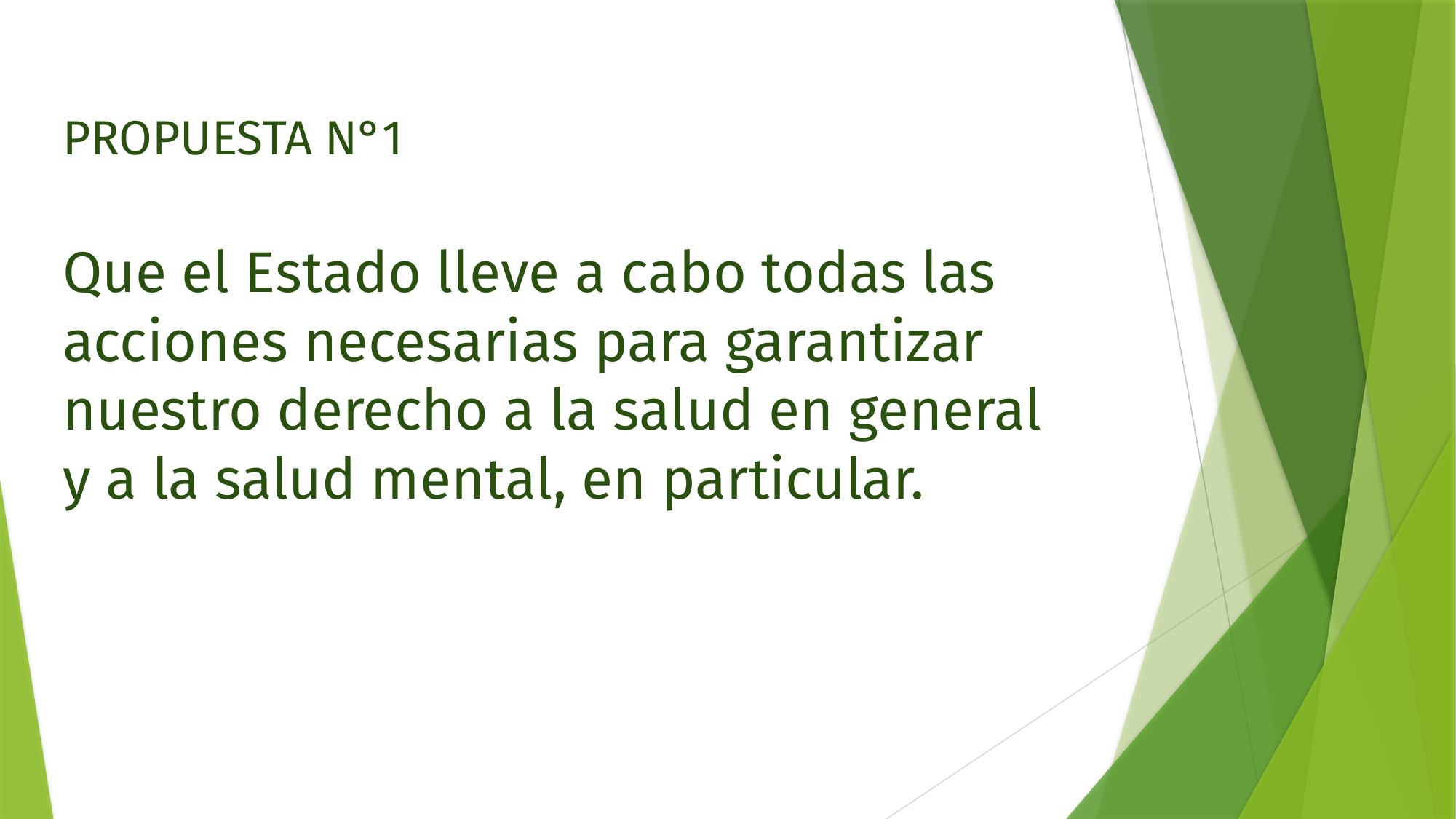

PROPUESTA N°1
Que el Estado lleve a cabo todas las acciones necesarias para garantizar nuestro derecho a la salud en general y a la salud mental, en particular.